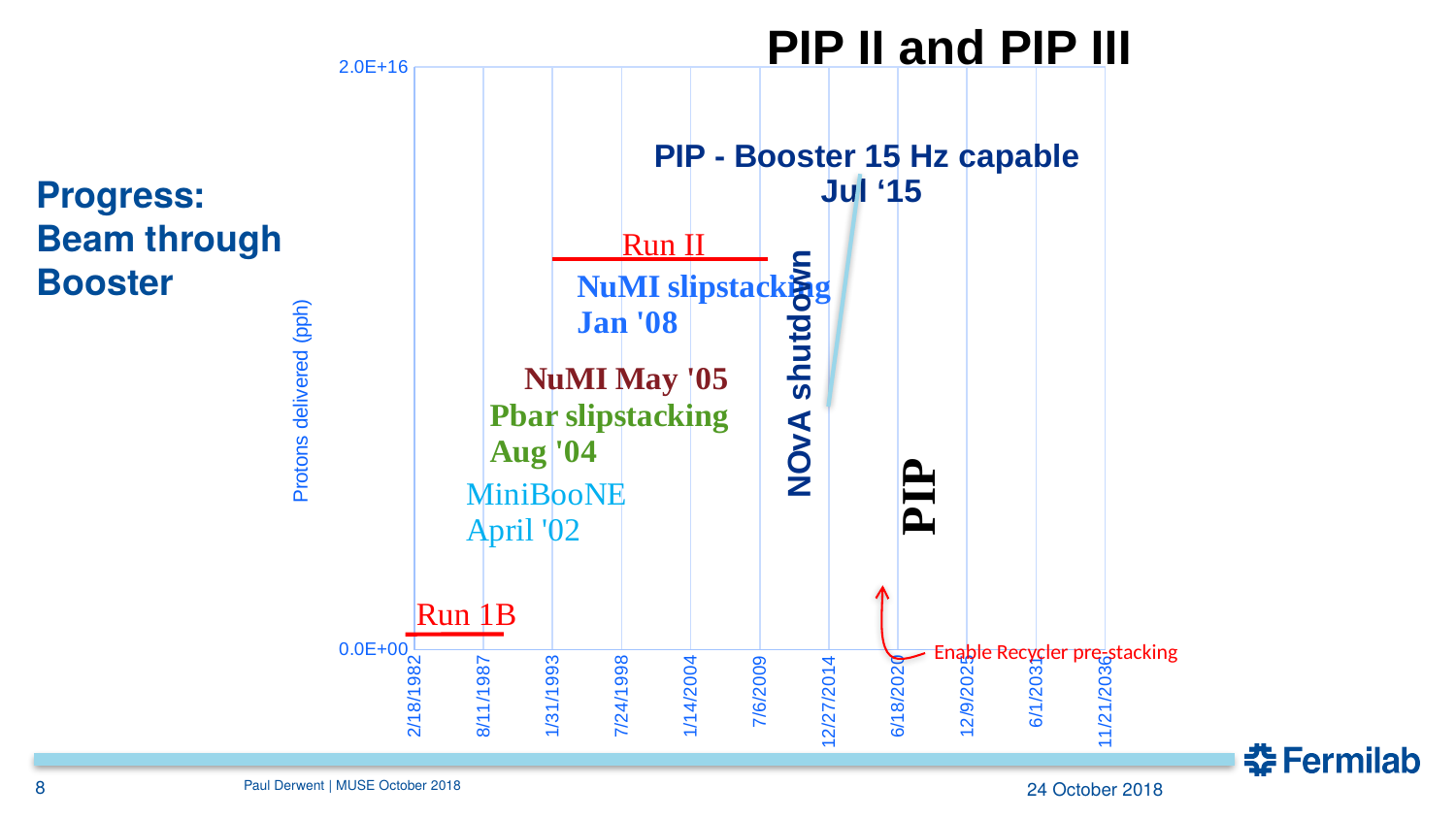

### Chart

| Category |  |  |
|---|---|---|
# Progress: Beam through Booster

Enable Recycler pre-stacking
8
Paul Derwent | MUSE October 2018
24 October 2018